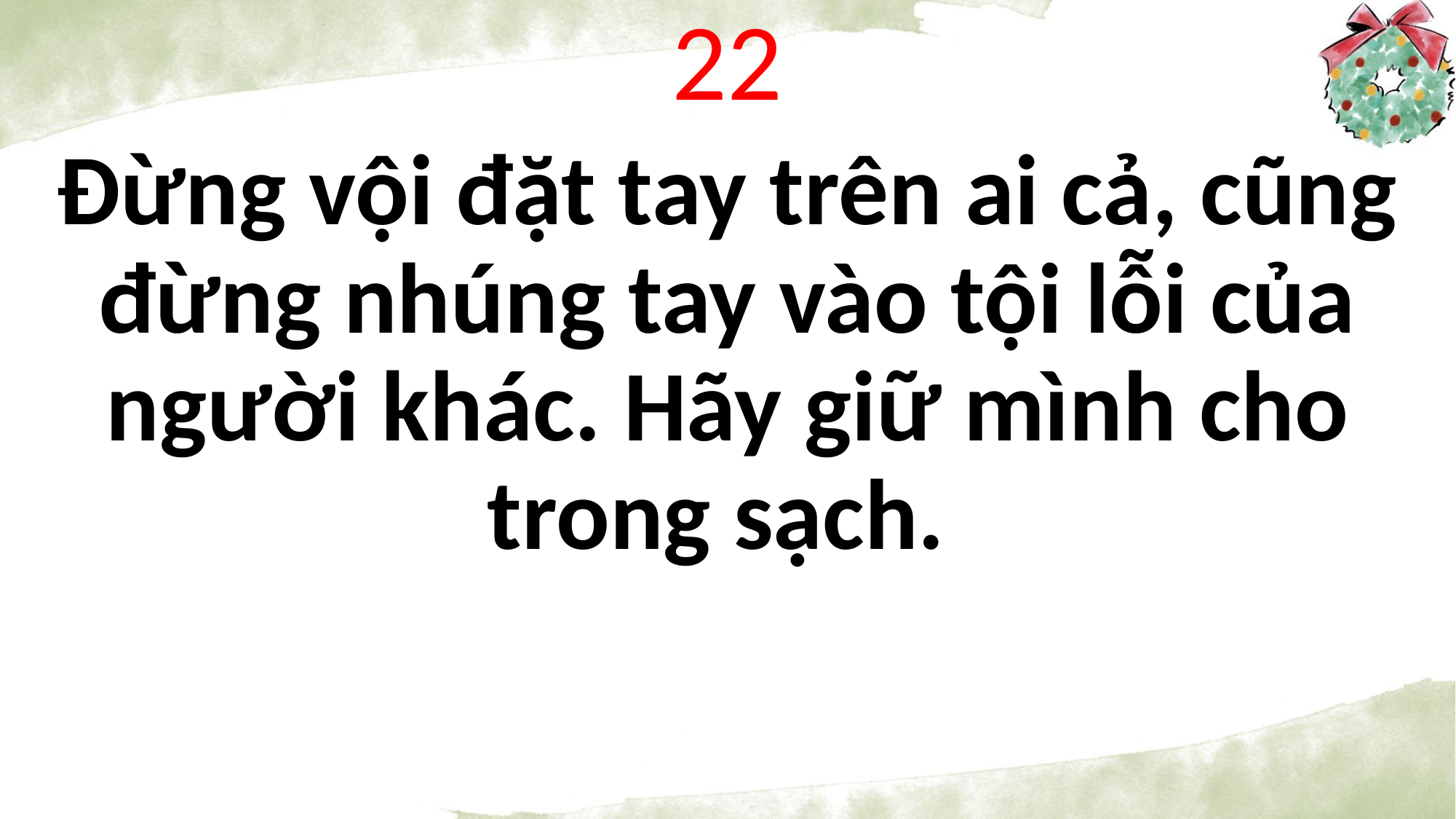

22
Đừng vội đặt tay trên ai cả, cũng đừng nhúng tay vào tội lỗi của người khác. Hãy giữ mình cho trong sạch.